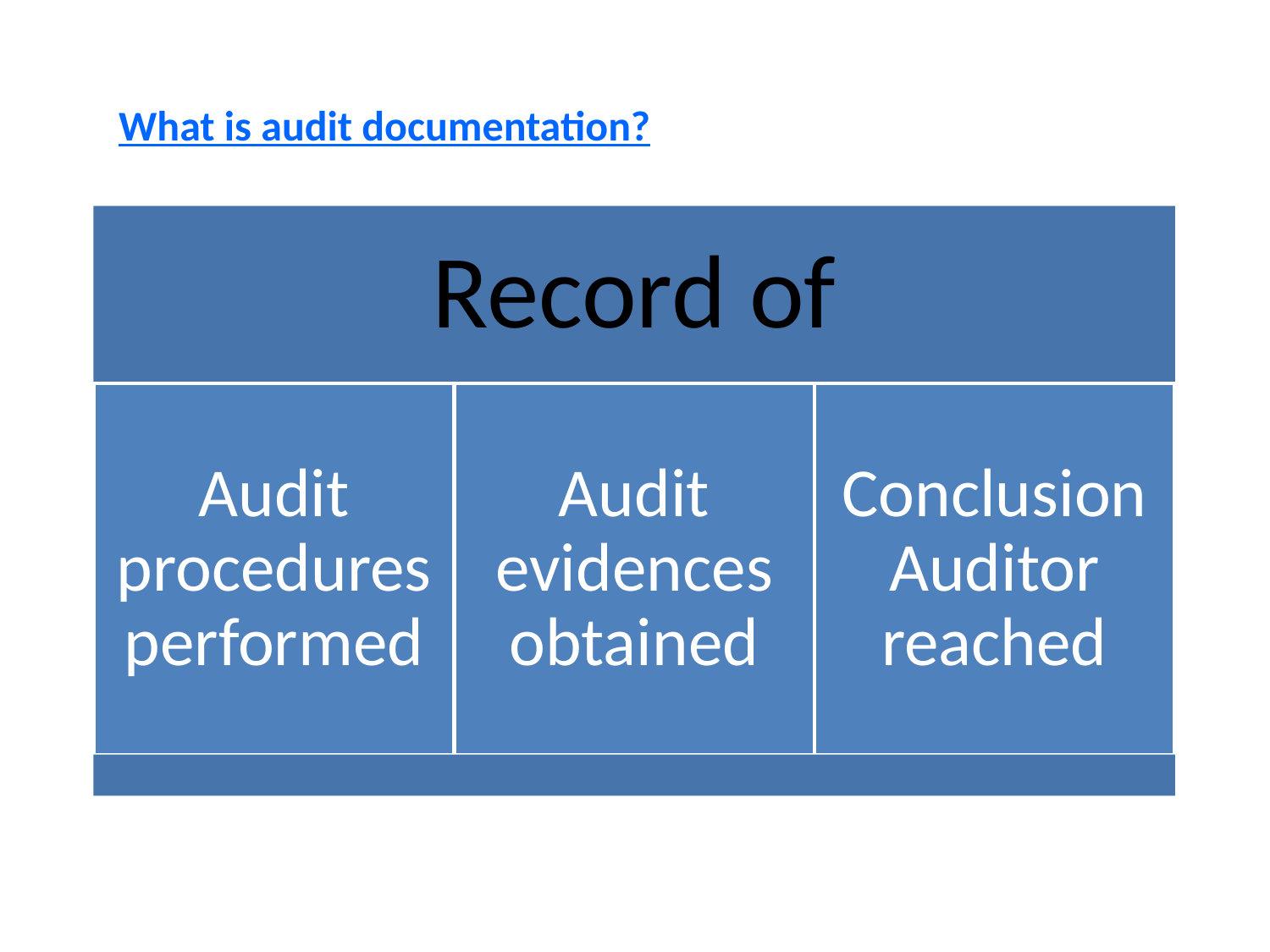

What is audit documentation?
Record of
Audit procedures performed
Audit evidences obtained
Conclusion Auditor reached